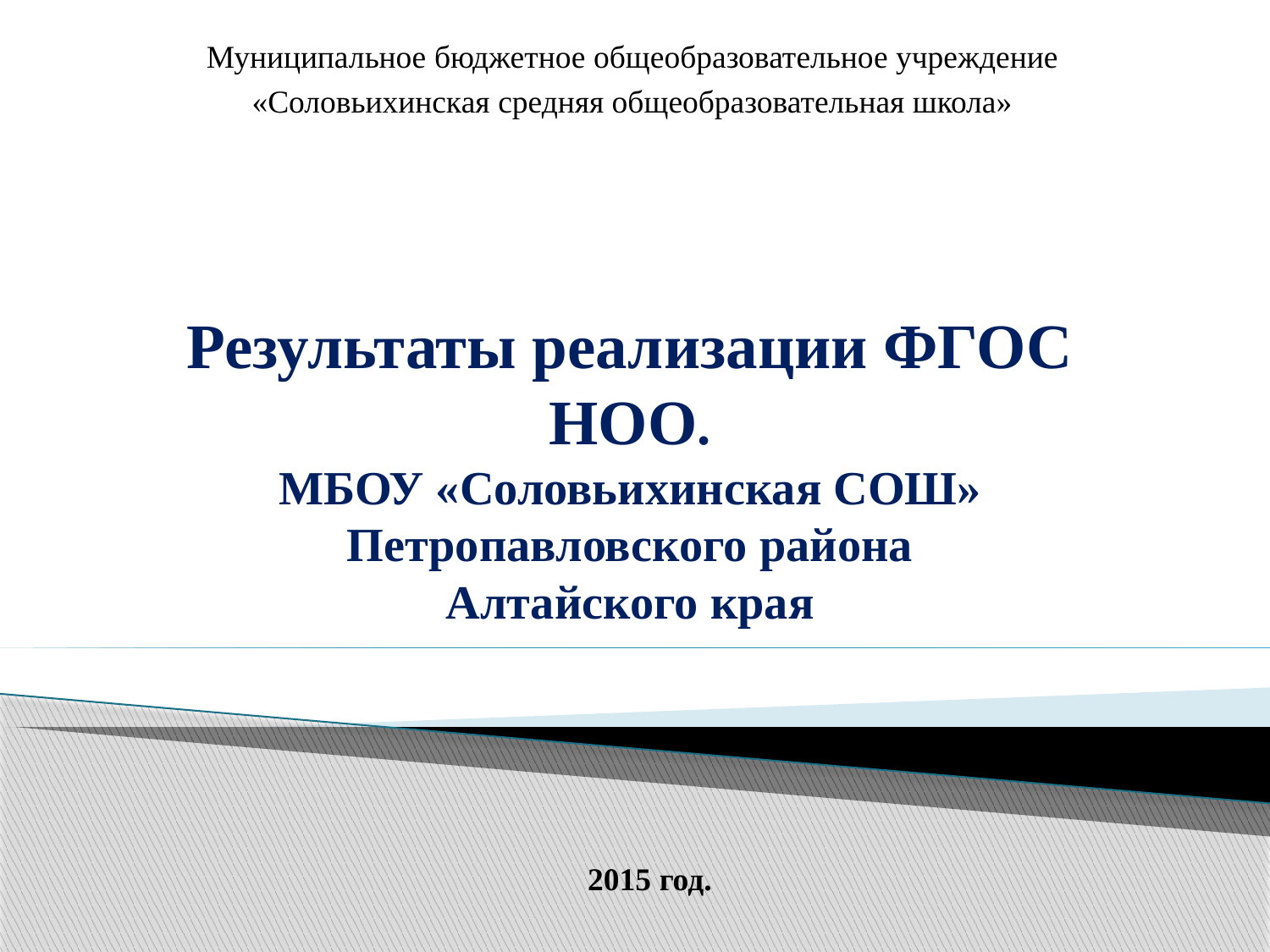

Муниципальное бюджетное общеобразовательное учреждение
«Соловьихинская средняя общеобразовательная школа»
# Результаты реализации ФГОС НОО. МБОУ «Соловьихинская СОШ» Петропавловского района Алтайского края
2015 год.